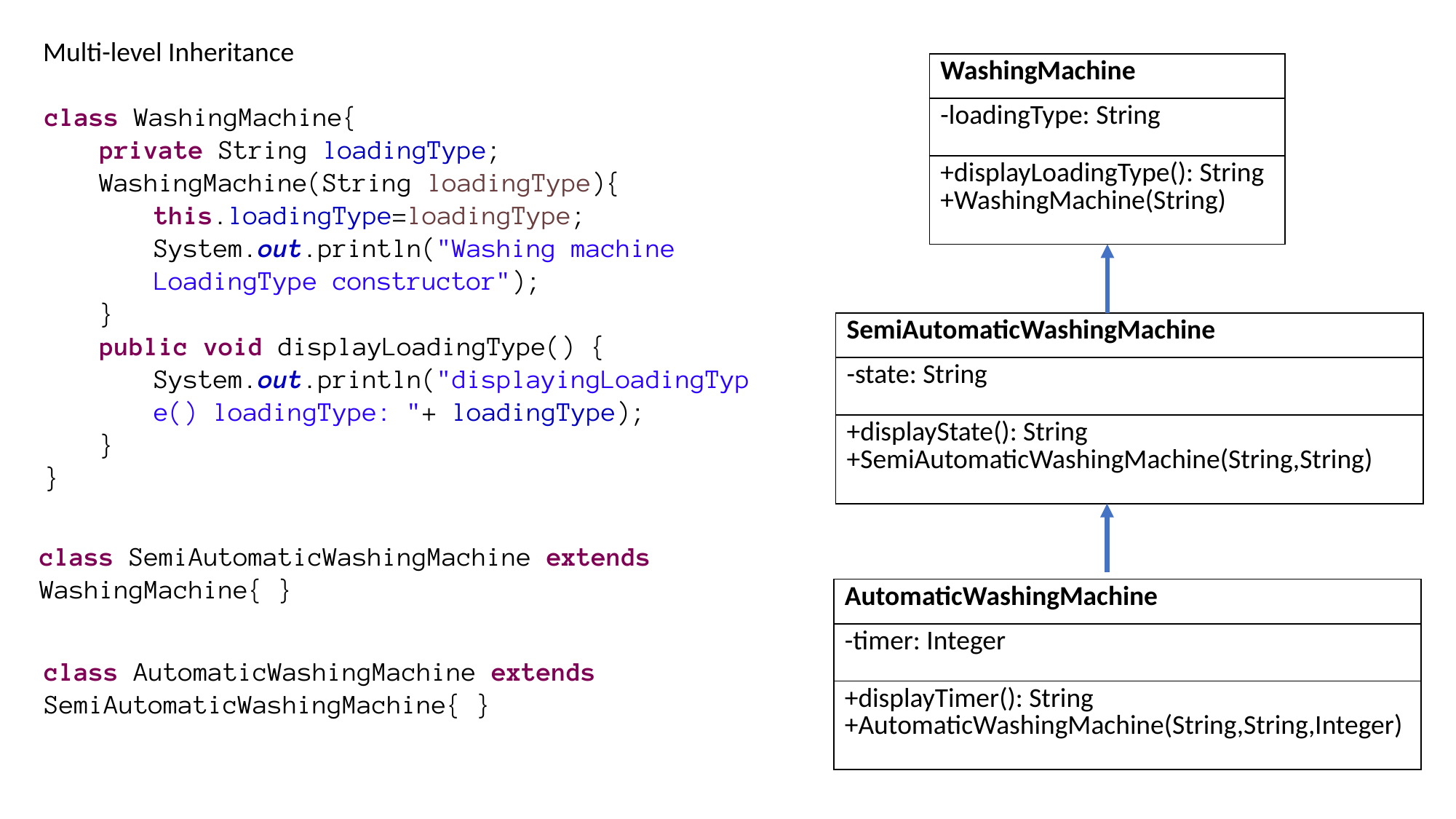

Multi-level Inheritance
| WashingMachine |
| --- |
| -loadingType: String |
| +displayLoadingType(): String +WashingMachine(String) |
class WashingMachine{
private String loadingType;
WashingMachine(String loadingType){
this.loadingType=loadingType;
System.out.println("Washing machine LoadingType constructor");
}
public void displayLoadingType() {
System.out.println("displayingLoadingType() loadingType: "+ loadingType);
}
}

| SemiAutomaticWashingMachine |
| --- |
| -state: String |
| +displayState(): String +SemiAutomaticWashingMachine(String,String) |
class SemiAutomaticWashingMachine extends WashingMachine{ }
| AutomaticWashingMachine |
| --- |
| -timer: Integer |
| +displayTimer(): String +AutomaticWashingMachine(String,String,Integer) |
class AutomaticWashingMachine extends SemiAutomaticWashingMachine{ }